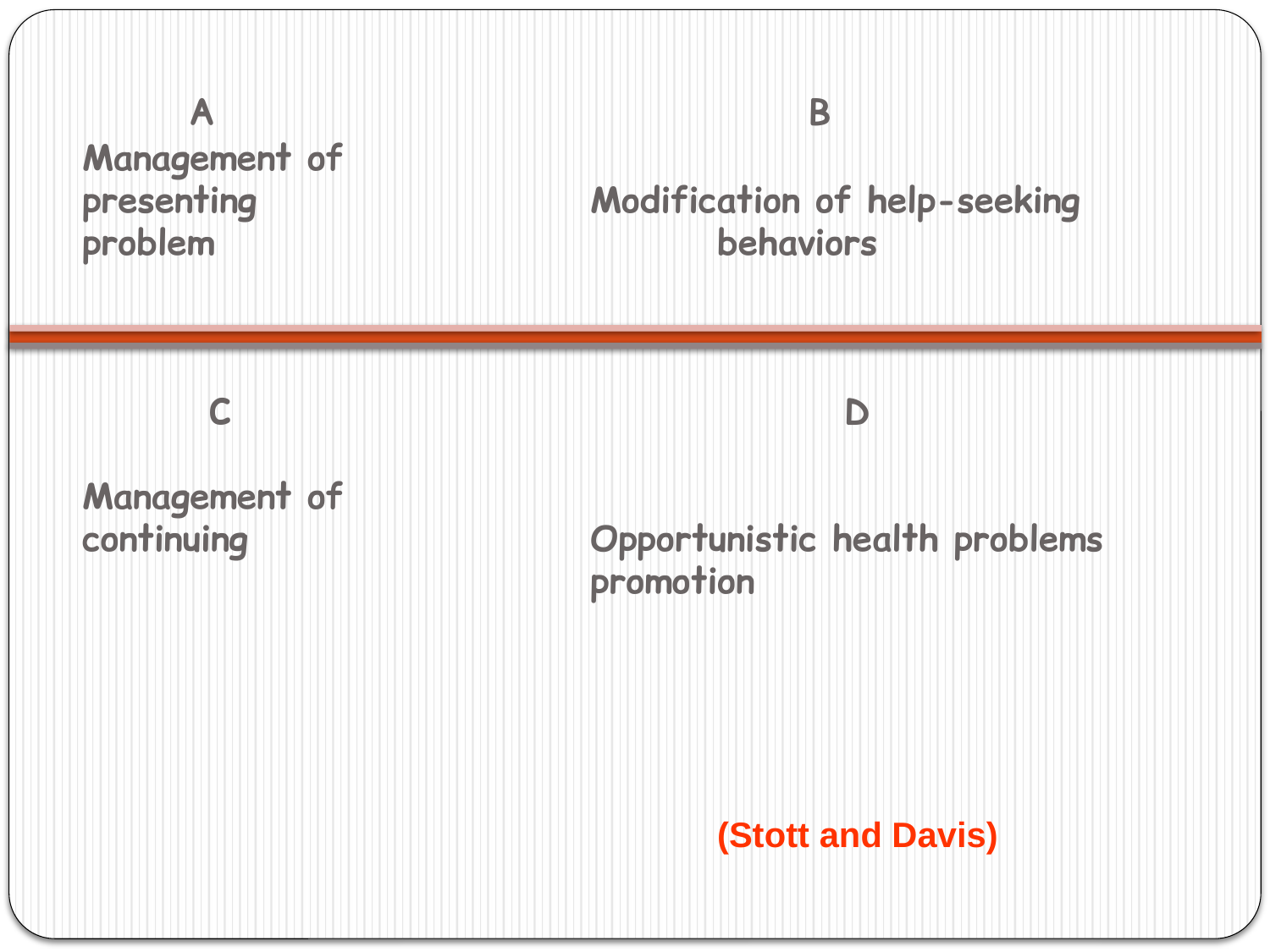

# A		       		      B Management of presenting			Modification of help-seeking problem				behaviors C					D Management of continuing			Opportunistic health problems				promotion (Stott and Davis)